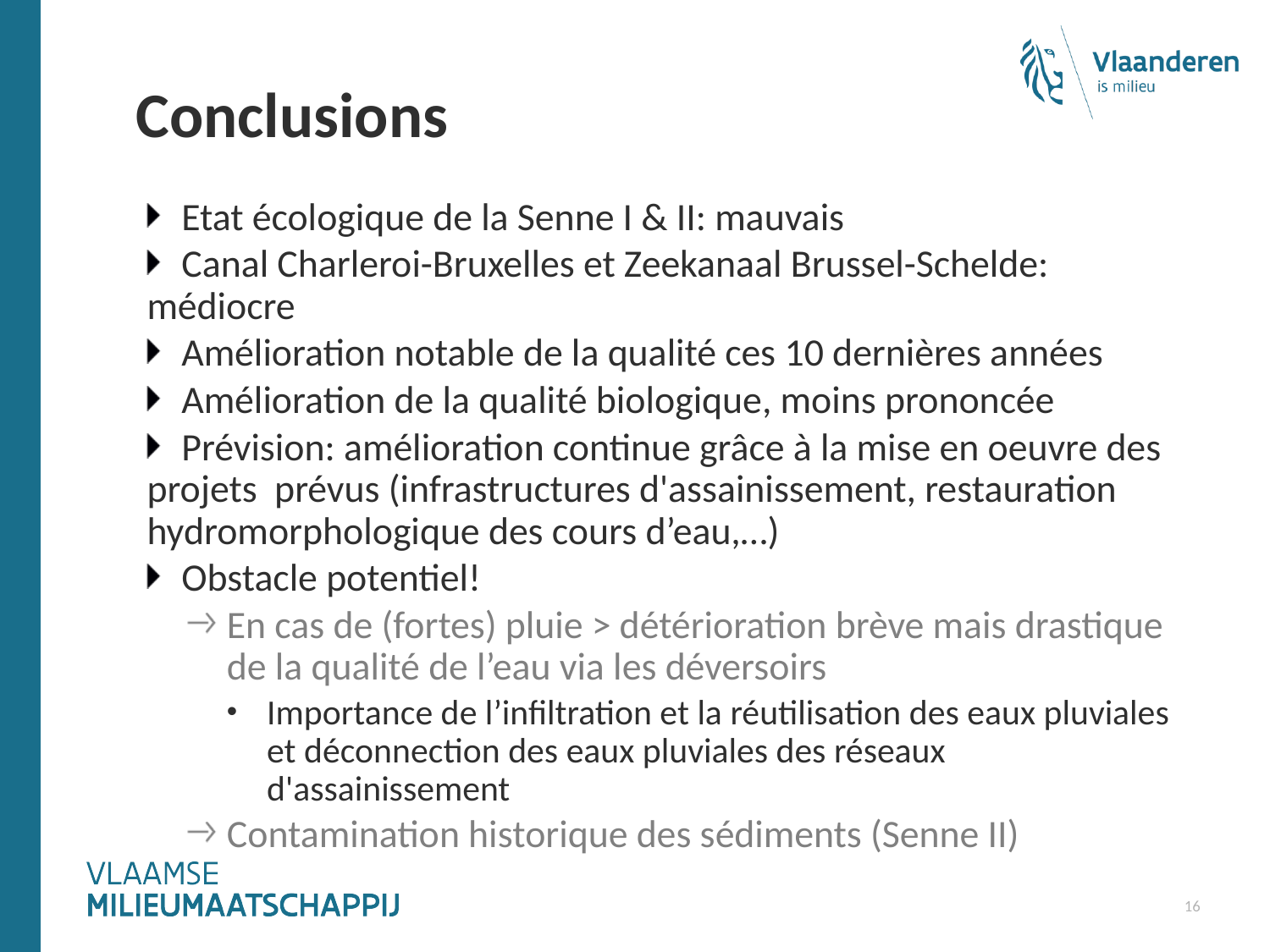

# Conclusions
Etat écologique de la Senne I & II: mauvais
Canal Charleroi-Bruxelles et Zeekanaal Brussel-Schelde: médiocre
Amélioration notable de la qualité ces 10 dernières années
Amélioration de la qualité biologique, moins prononcée
Prévision: amélioration continue grâce à la mise en oeuvre des projets  prévus (infrastructures d'assainissement, restauration hydromorphologique des cours d’eau,…)
Obstacle potentiel!
En cas de (fortes) pluie > détérioration brève mais drastique de la qualité de l’eau via les déversoirs
Importance de l’infiltration et la réutilisation des eaux pluviales et déconnection des eaux pluviales des réseaux d'assainissement
Contamination historique des sédiments (Senne II)

16